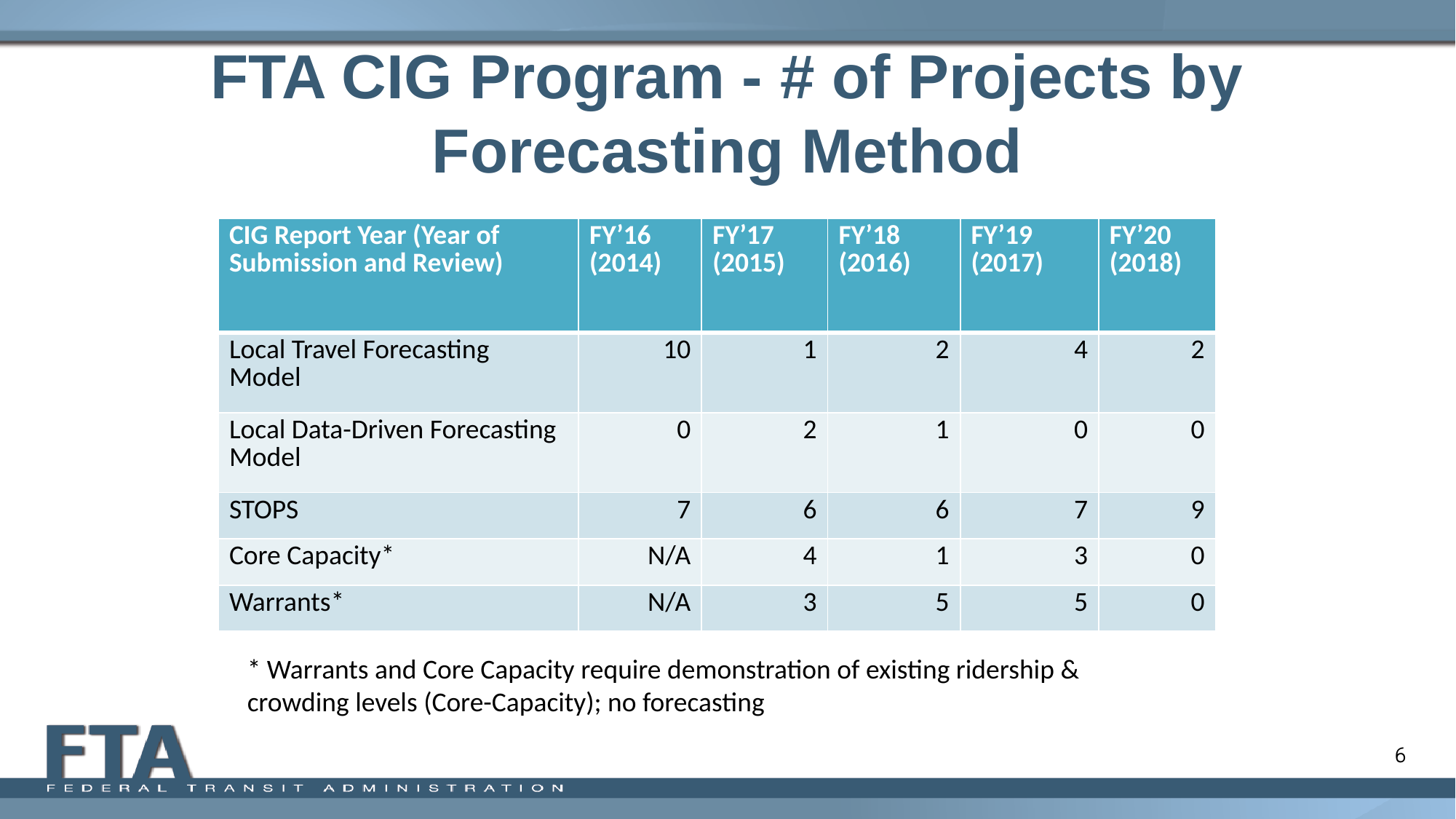

# FTA CIG Program - # of Projects by Forecasting Method
| CIG Report Year (Year of Submission and Review) | FY’16 (2014) | FY’17 (2015) | FY’18 (2016) | FY’19 (2017) | FY’20 (2018) |
| --- | --- | --- | --- | --- | --- |
| Local Travel Forecasting Model | 10 | 1 | 2 | 4 | 2 |
| Local Data-Driven Forecasting Model | 0 | 2 | 1 | 0 | 0 |
| STOPS | 7 | 6 | 6 | 7 | 9 |
| Core Capacity\* | N/A | 4 | 1 | 3 | 0 |
| Warrants\* | N/A | 3 | 5 | 5 | 0 |
* Warrants and Core Capacity require demonstration of existing ridership & crowding levels (Core-Capacity); no forecasting